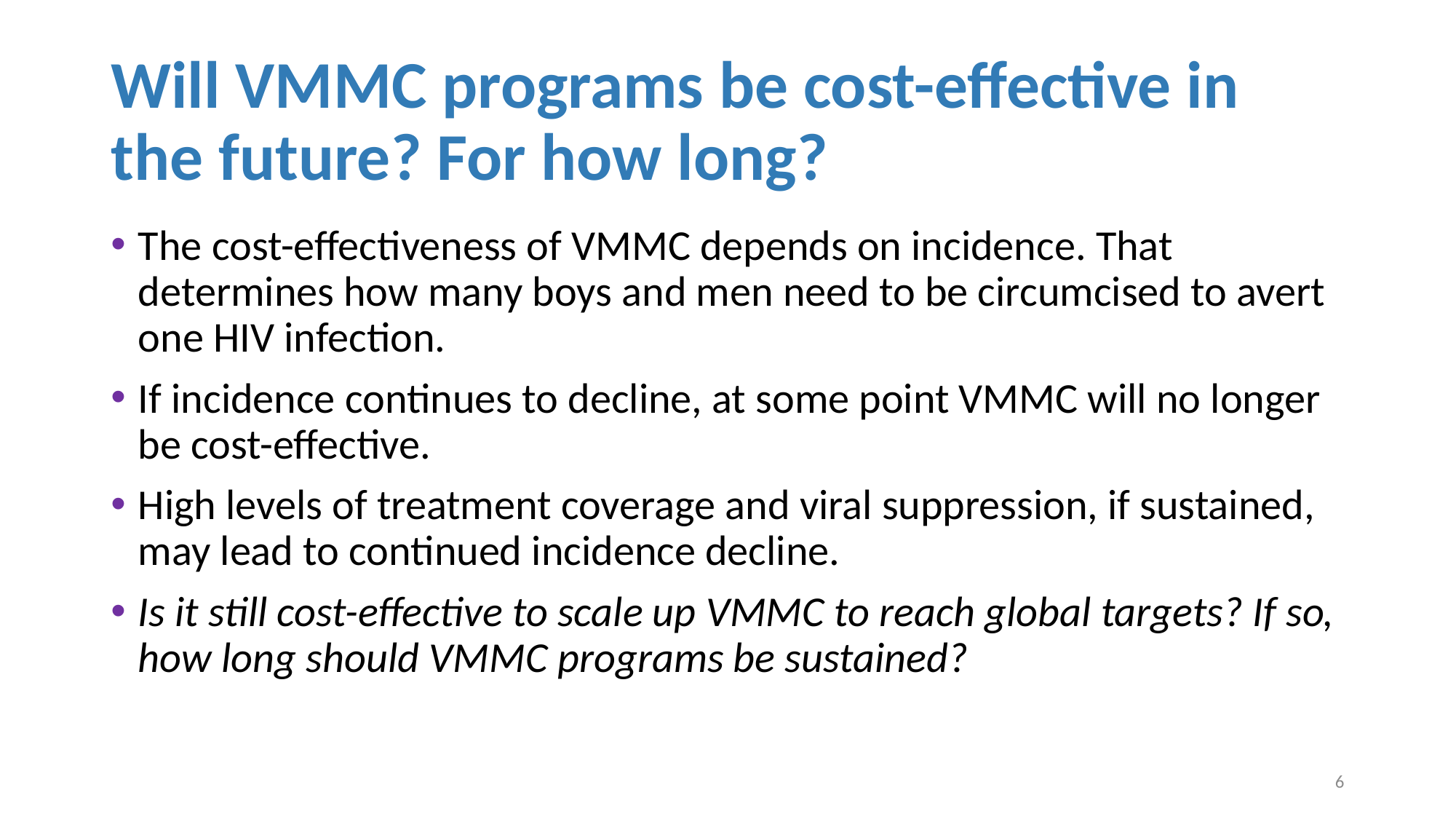

# Will VMMC programs be cost-effective in the future? For how long?
The cost-effectiveness of VMMC depends on incidence. That determines how many boys and men need to be circumcised to avert one HIV infection.
If incidence continues to decline, at some point VMMC will no longer be cost-effective.
High levels of treatment coverage and viral suppression, if sustained, may lead to continued incidence decline.
Is it still cost-effective to scale up VMMC to reach global targets? If so, how long should VMMC programs be sustained?
6